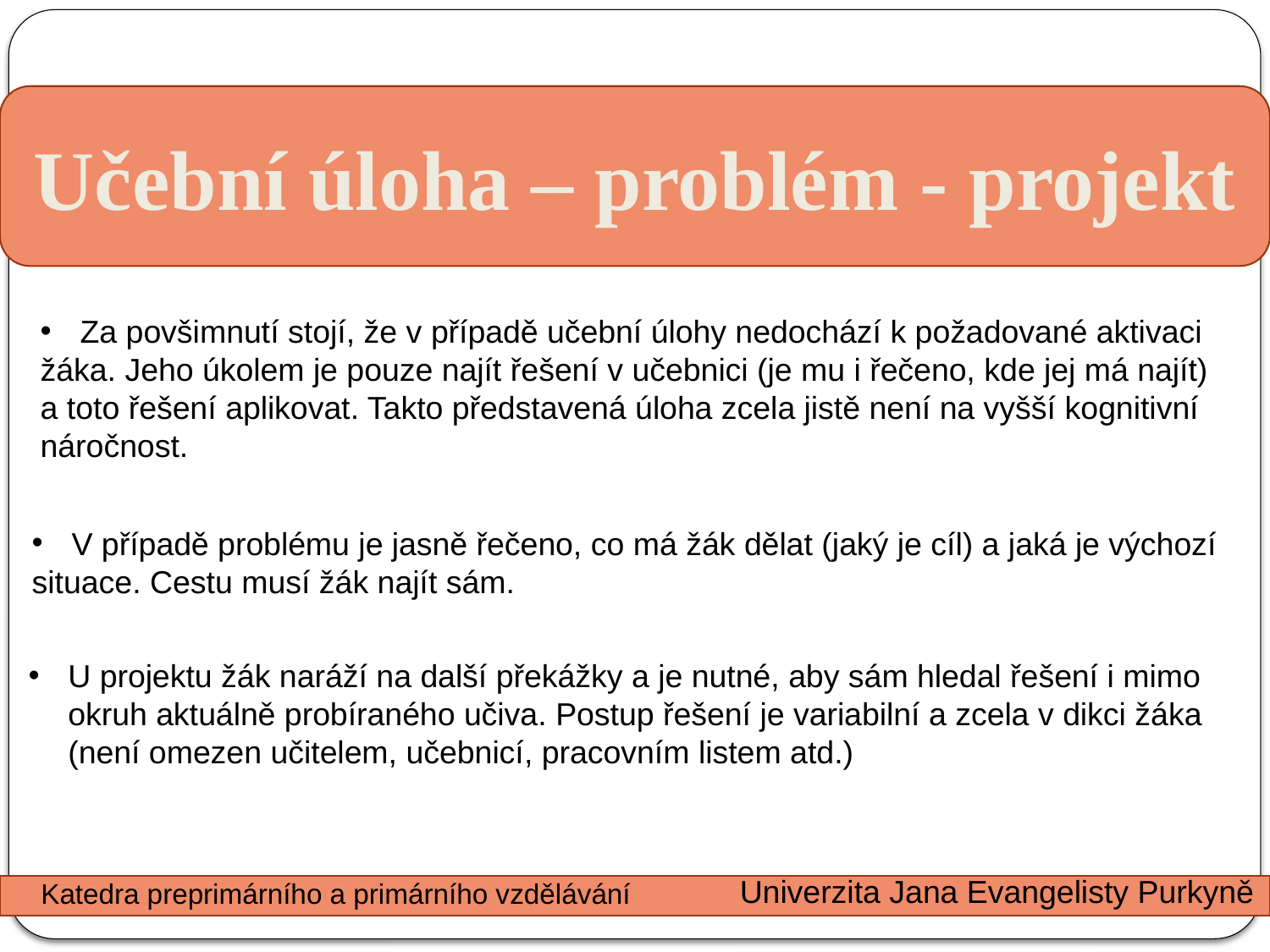

Učební úloha – problém - projekt
Za povšimnutí stojí, že v případě učební úlohy nedochází k požadované aktivaci
žáka. Jeho úkolem je pouze najít řešení v učebnici (je mu i řečeno, kde jej má najít) a toto řešení aplikovat. Takto představená úloha zcela jistě není na vyšší kognitivní náročnost.
V případě problému je jasně řečeno, co má žák dělat (jaký je cíl) a jaká je výchozí
situace. Cestu musí žák najít sám.
U projektu žák naráží na další překážky a je nutné, aby sám hledal řešení i mimo okruh aktuálně probíraného učiva. Postup řešení je variabilní a zcela v dikci žáka (není omezen učitelem, učebnicí, pracovním listem atd.)
Univerzita Jana Evangelisty Purkyně
Katedra preprimárního a primárního vzdělávání